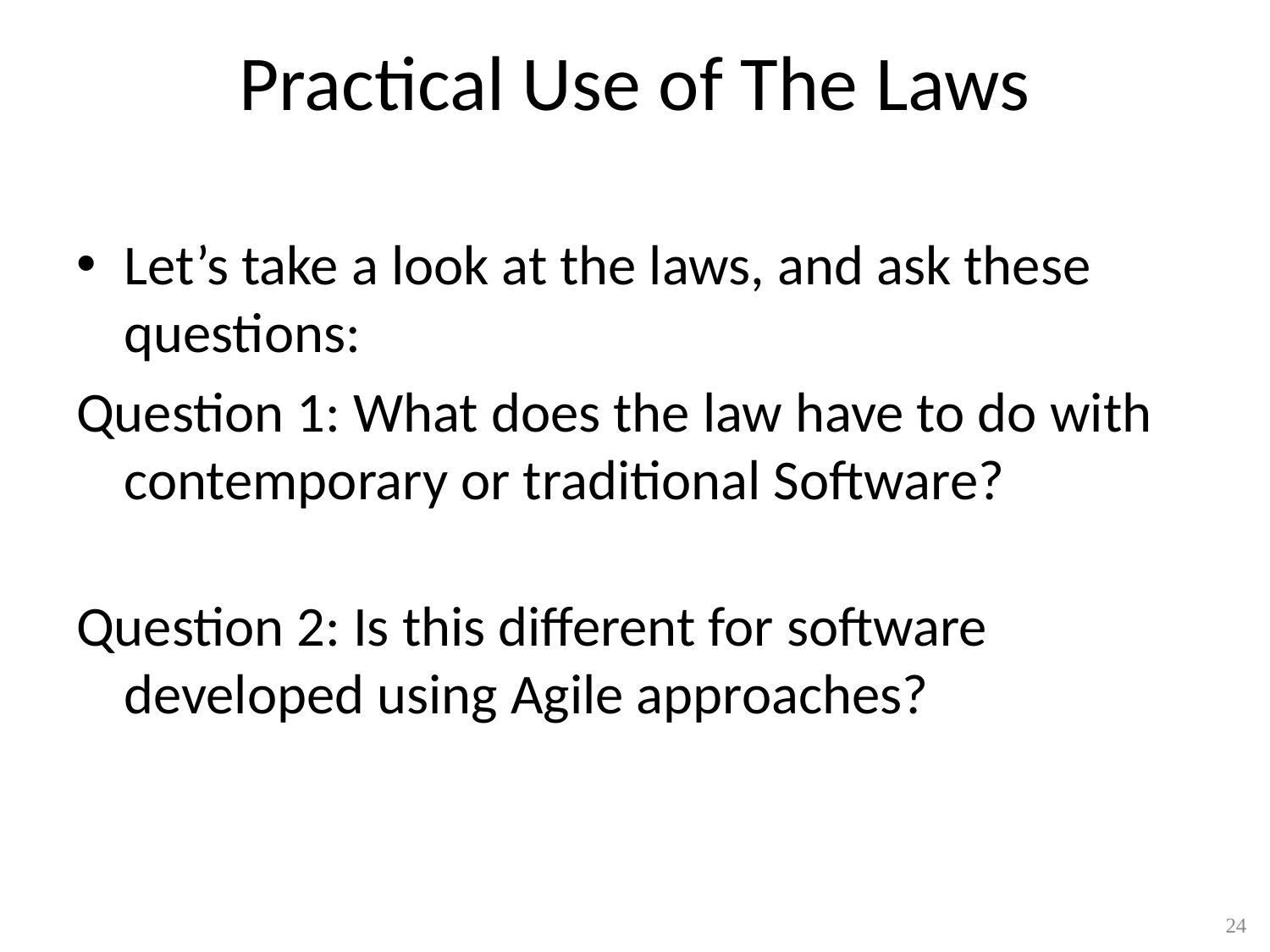

# Practical Use of The Laws
Let’s take a look at the laws, and ask these questions:
Question 1: What does the law have to do with contemporary or traditional Software?
Question 2: Is this different for software developed using Agile approaches?